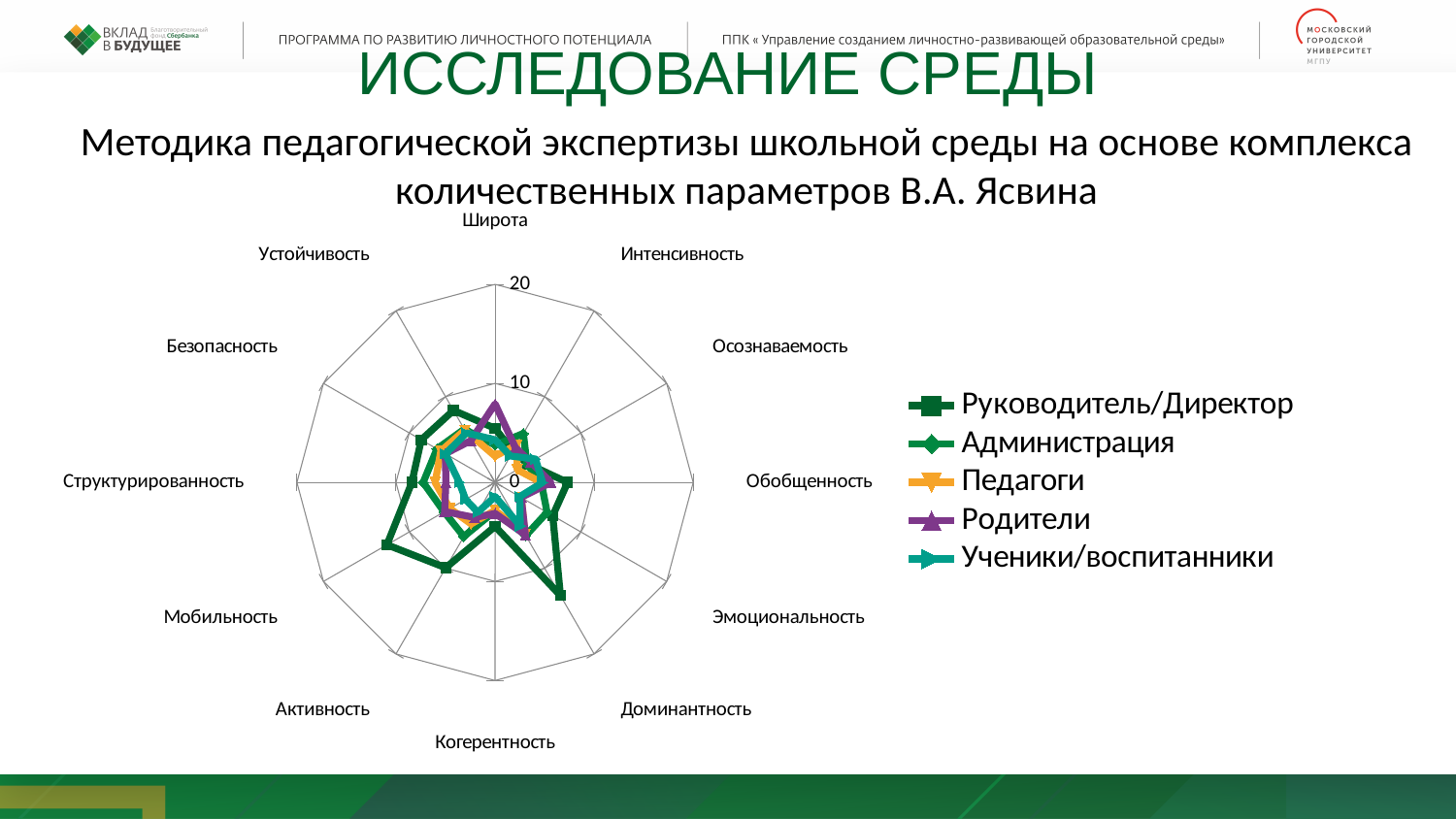

ИССЛЕДОВАНИЕ СРЕДЫ

### Chart

| Category |  |  |  |  |  |
|---|---|---|---|---|---|
| Широта | 5.46 | 3.77 | 2.65 | 7.930000000000002 | 4.3 |
| Интенсивность | 3.6 | 5.71 | 4.4 | 4.08 | 3.08 |
| Осознаваемость | 3.7800000000000002 | 3.71 | 2.58 | 4.14 | 4.72 |
| Обобщенность | 7.3199999999999985 | 4.6599999999999975 | 4.68 | 5.63 | 4.8 |
| Эмоциональность | 6.72 | 6.06 | 3.06 | 3.04 | 2.88 |
| Доминантность | 13.2 | 6.2 | 6.05 | 6.1099999999999985 | 5.08 |
| Когерентность | 4.44 | 2.88 | 2.82 | 3.14 | 1.43 |
| Активность | 9.960000000000003 | 6.31 | 4.84 | 4.09 | 3.48 |
| Мобильность | 12.6 | 5.94 | 5.270000000000001 | 5.88 | 3.44 |
| Структурированность | 8.4 | 7.26 | 6.05 | 4.96 | 3.61 |
| Безопасность | 8.6 | 6.770000000000001 | 6.3199999999999985 | 5.8 | 5.78 |
| Устойчивость | 8.4 | 6.21 | 6.1 | 4.88 | 5.770000000000001 |
Методика педагогической экспертизы школьной среды на основе комплекса количественных параметров В.А. Ясвина